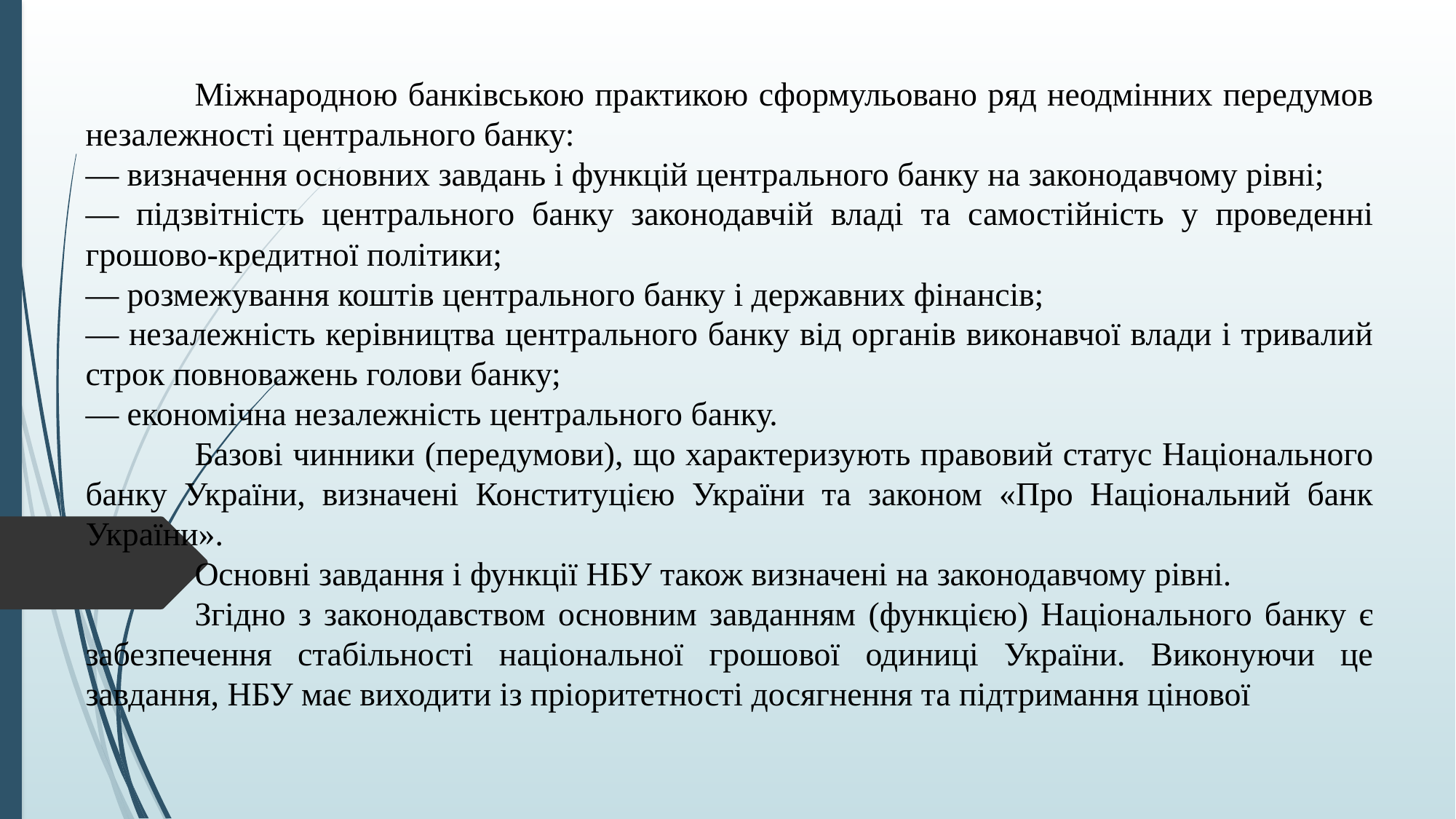

Міжнародною банківською практикою сформульовано ряд неодмінних передумов незалежності центрального банку:
— визначення основних завдань і функцій центрального банку на законодавчому рівні;
— підзвітність центрального банку законодавчій владі та самостійність у проведенні грошово-кредитної політики;
— розмежування коштів центрального банку і державних фінансів;
— незалежність керівництва центрального банку від органів виконавчої влади і тривалий строк повноважень голови банку;
— економічна незалежність центрального банку.
	Базові чинники (передумови), що характеризують правовий статус Національного банку України, визначені Конституцією України та законом «Про Національний банк України».
	Основні завдання і функції НБУ також визначені на законодавчому рівні.
	Згідно з законодавством основним завданням (функцією) Національного банку є забезпечення стабільності національної грошової одиниці України. Виконуючи це завдання, НБУ має виходити із пріоритетності досягнення та підтримання цінової